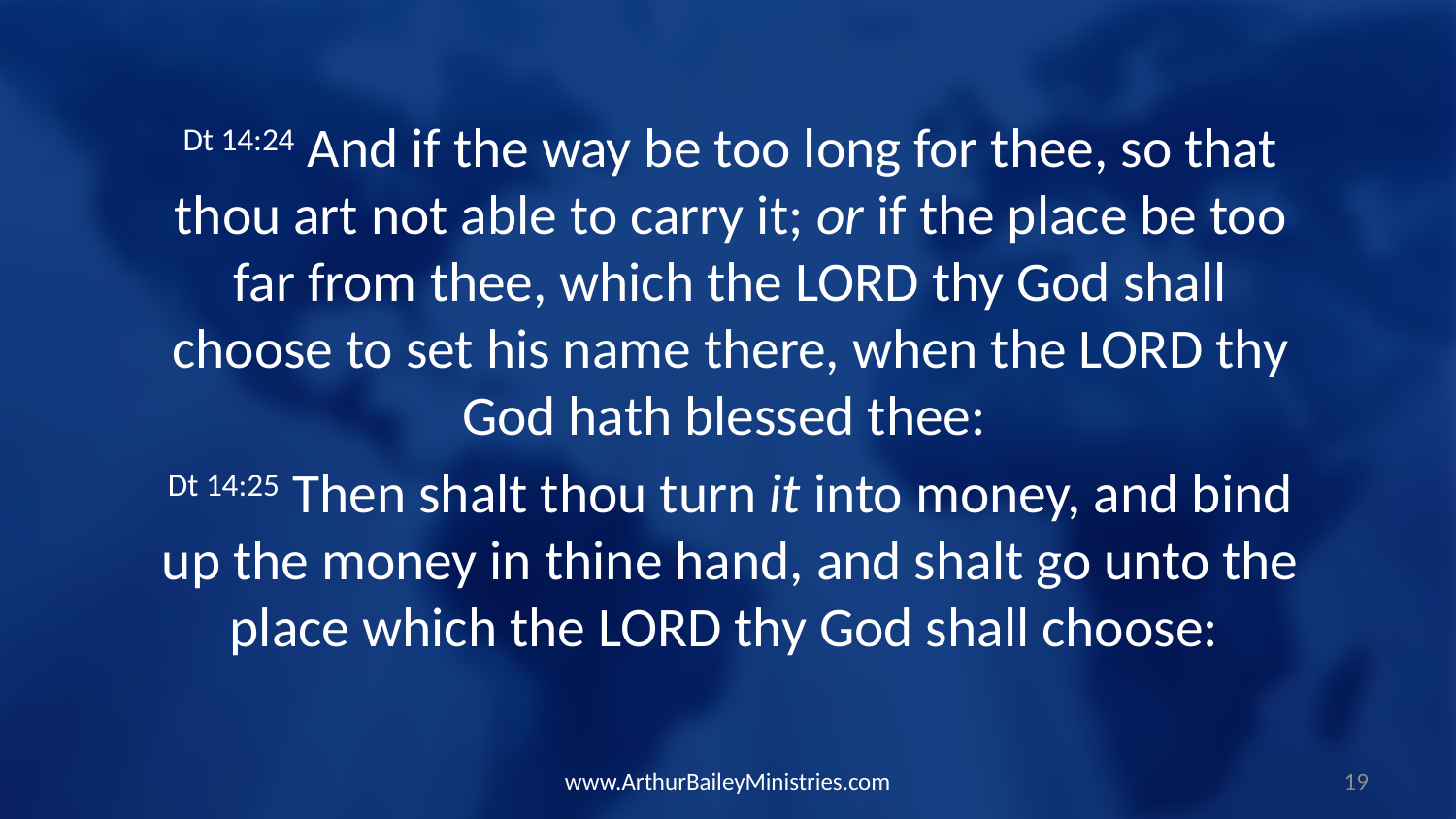

Dt 14:24 And if the way be too long for thee, so that thou art not able to carry it; or if the place be too far from thee, which the LORD thy God shall choose to set his name there, when the LORD thy God hath blessed thee:
Dt 14:25 Then shalt thou turn it into money, and bind up the money in thine hand, and shalt go unto the place which the LORD thy God shall choose:
www.ArthurBaileyMinistries.com
19